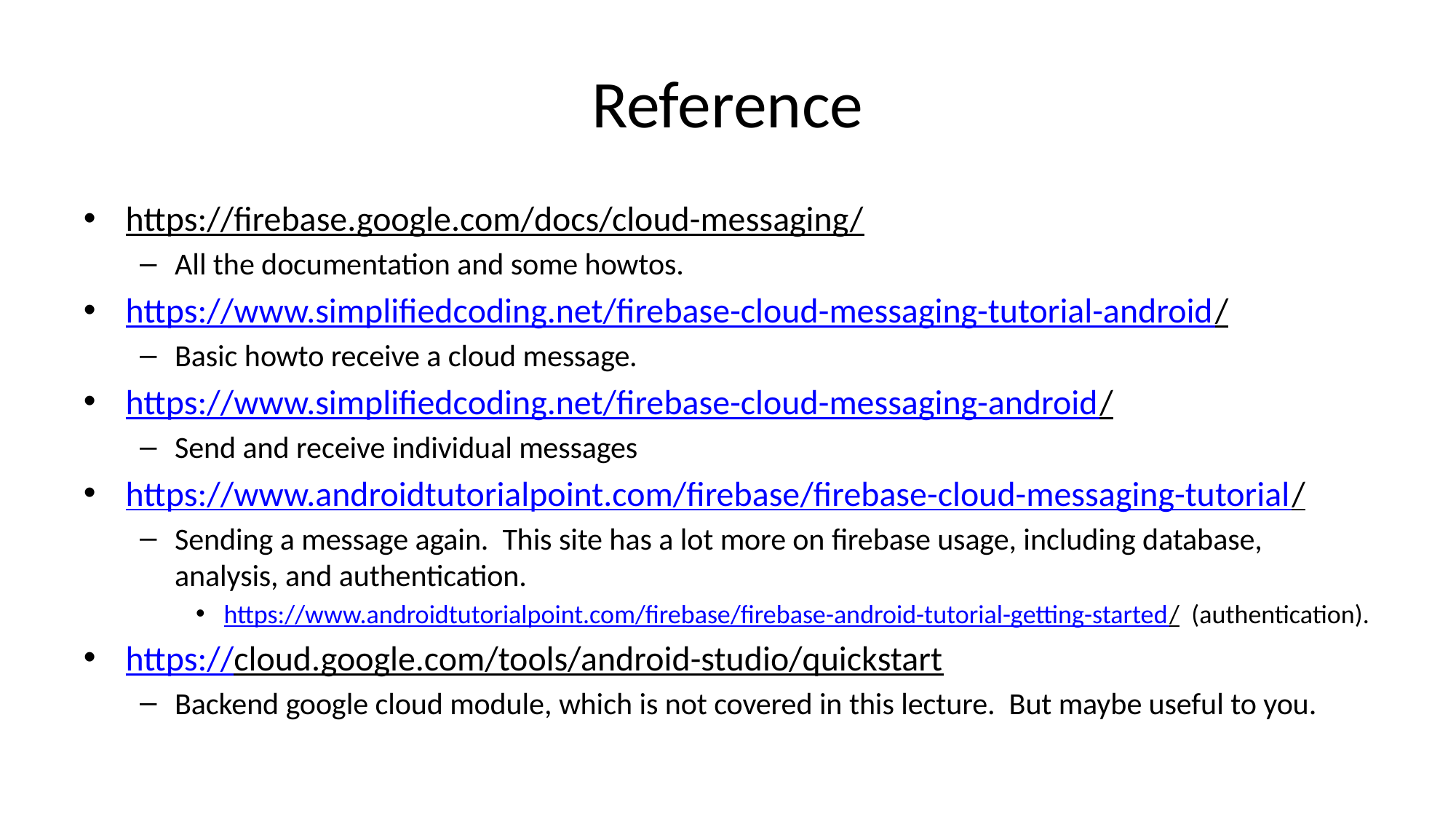

# Reference
https://firebase.google.com/docs/cloud-messaging/
All the documentation and some howtos.
https://www.simplifiedcoding.net/firebase-cloud-messaging-tutorial-android/
Basic howto receive a cloud message.
https://www.simplifiedcoding.net/firebase-cloud-messaging-android/
Send and receive individual messages
https://www.androidtutorialpoint.com/firebase/firebase-cloud-messaging-tutorial/
Sending a message again.  This site has a lot more on firebase usage, including database, analysis, and authentication.
https://www.androidtutorialpoint.com/firebase/firebase-android-tutorial-getting-started/  (authentication).
https://cloud.google.com/tools/android-studio/quickstart
Backend google cloud module, which is not covered in this lecture.  But maybe useful to you.